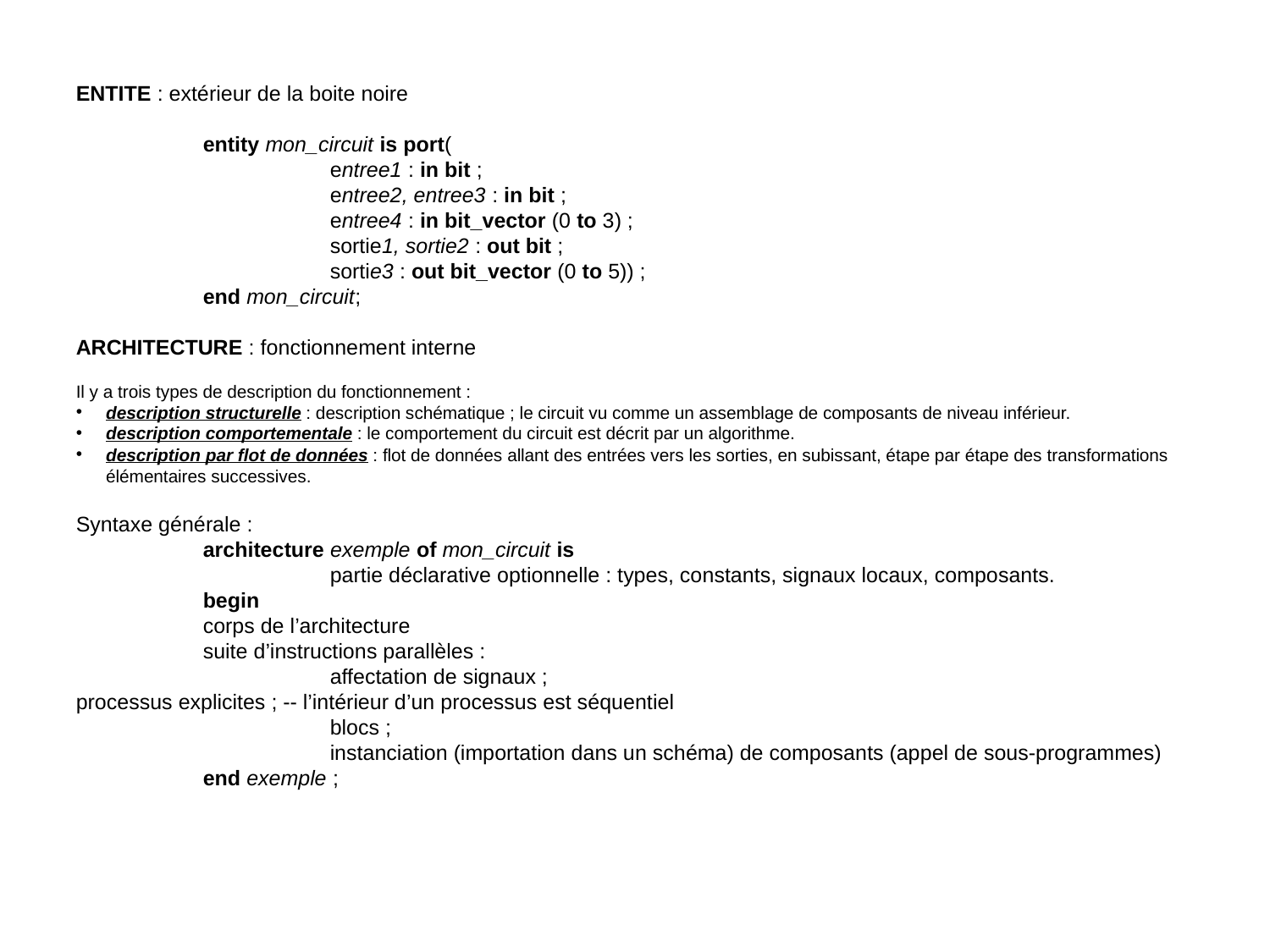

ENTITE : extérieur de la boite noire

	entity mon_circuit is port(
		entree1 : in bit ;
		entree2, entree3 : in bit ;
		entree4 : in bit_vector (0 to 3) ;
		sortie1, sortie2 : out bit ;
		sortie3 : out bit_vector (0 to 5)) ;
	end mon_circuit;

ARCHITECTURE : fonctionnement interne

Il y a trois types de description du fonctionnement :
description structurelle : description schématique ; le circuit vu comme un assemblage de composants de niveau inférieur.
description comportementale : le comportement du circuit est décrit par un algorithme.
description par flot de données : flot de données allant des entrées vers les sorties, en subissant, étape par étape des transformations élémentaires successives.

Syntaxe générale :
	architecture exemple of mon_circuit is
		partie déclarative optionnelle : types, constants, signaux locaux, composants.
	begin
	corps de l’architecture
	suite d’instructions parallèles :
		affectation de signaux ;
processus explicites ; -- l’intérieur d’un processus est séquentiel
		blocs ;
		instanciation (importation dans un schéma) de composants (appel de sous-programmes)
	end exemple ;